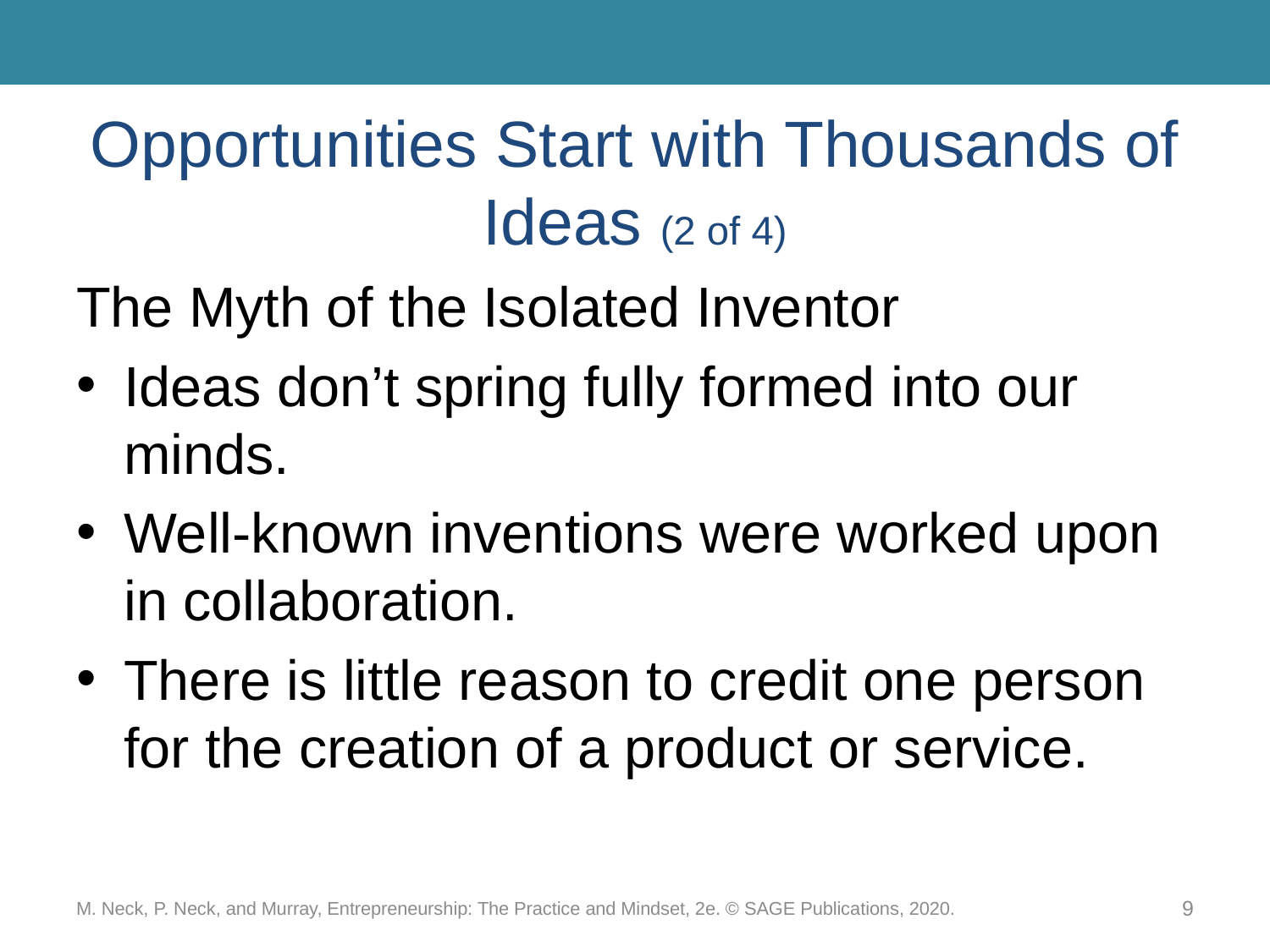

# Opportunities Start with Thousands of Ideas (2 of 4)
The Myth of the Isolated Inventor
Ideas don’t spring fully formed into our minds.
Well-known inventions were worked upon in collaboration.
There is little reason to credit one person for the creation of a product or service.

M. Neck, P. Neck, and Murray, Entrepreneurship: The Practice and Mindset, 2e. © SAGE Publications, 2020.
9